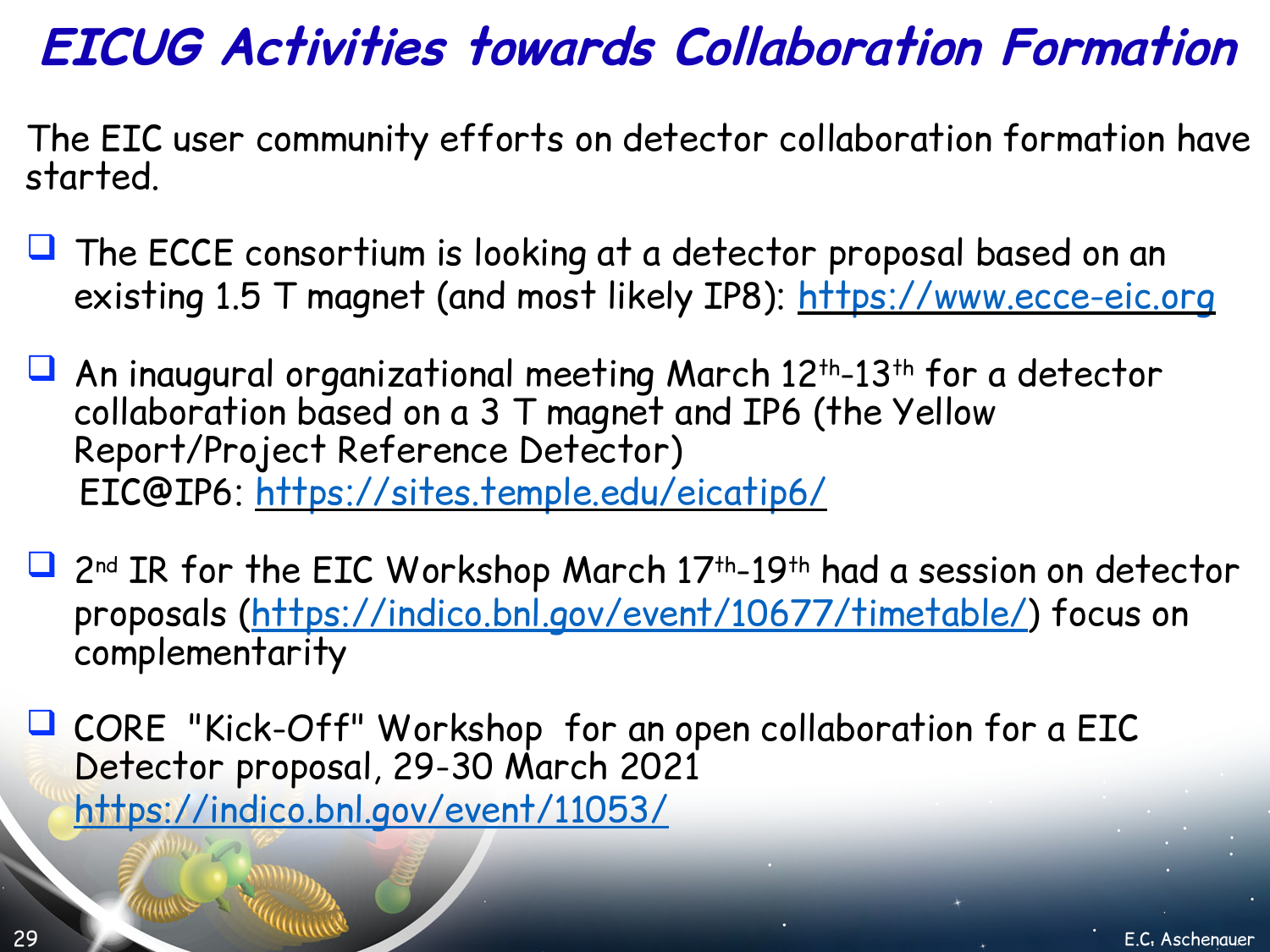

# EICUG Activities towards Collaboration Formation
The EIC user community efforts on detector collaboration formation have started.

The ECCE consortium is looking at a detector proposal based on an existing 1.5 T magnet (and most likely IP8): https://www.ecce-eic.org

An inaugural organizational meeting March 12th-13th for a detector collaboration based on a 3 T magnet and IP6 (the Yellow Report/Project Reference Detector)
     EIC@IP6: https://sites.temple.edu/eicatip6/

2nd IR for the EIC Workshop March 17th-19th had a session on detector proposals (https://indico.bnl.gov/event/10677/timetable/) focus on complementarity

CORE  "Kick-Off" Workshop  for an open collaboration for a EIC Detector proposal, 29-30 March 2021 https://indico.bnl.gov/event/11053/
E.C. Aschenauer
29